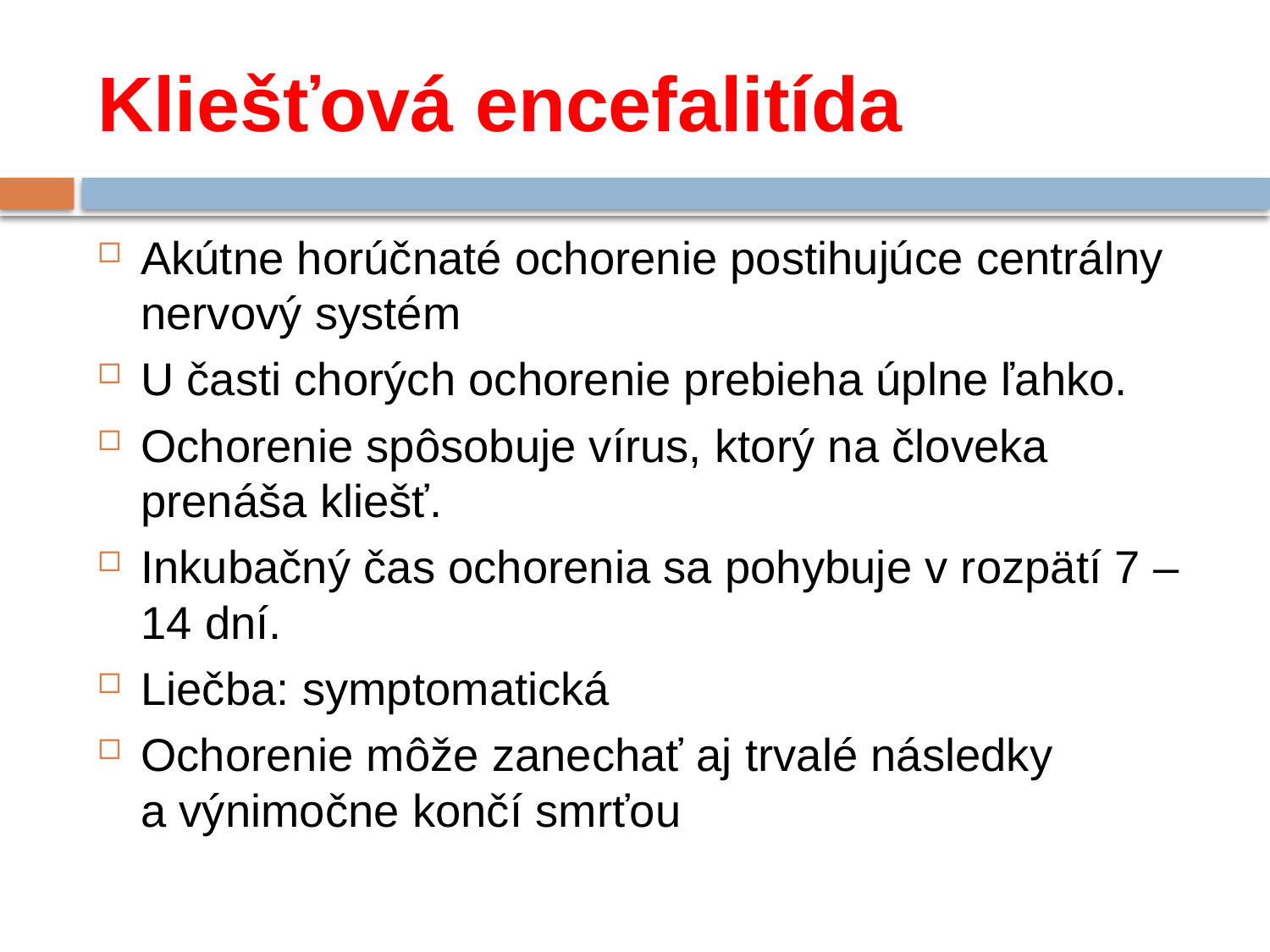

# Kliešťová encefalitída
Akútne horúčnaté ochorenie postihujúce centrálny nervový systém
U časti chorých ochorenie prebieha úplne ľahko.
Ochorenie spôsobuje vírus, ktorý na človeka prenáša kliešť.
Inkubačný čas ochorenia sa pohybuje v rozpätí 7 – 14 dní.
Liečba: symptomatická
Ochorenie môže zanechať aj trvalé následky a výnimočne končí smrťou